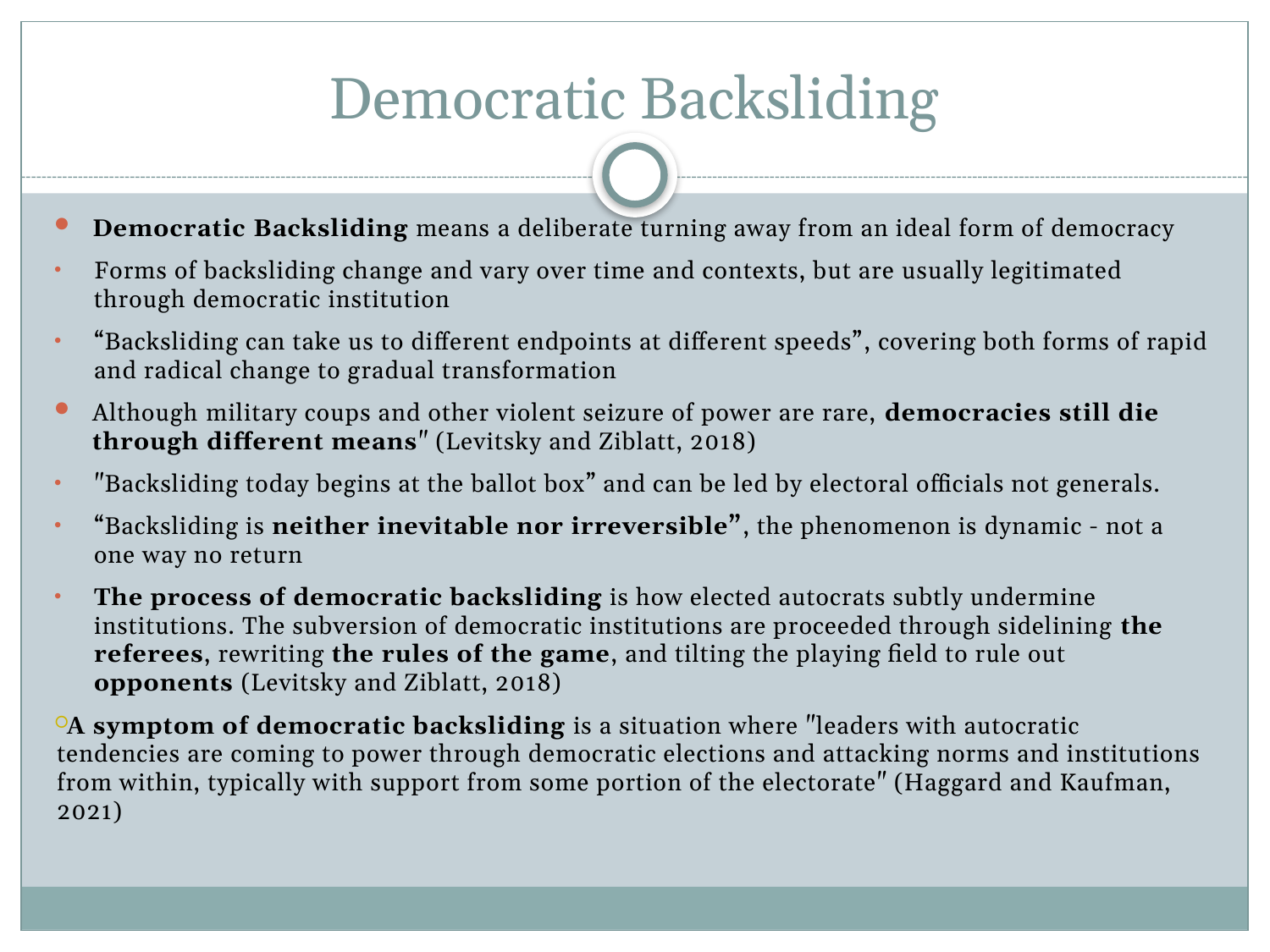

# Democratic Backsliding
Democratic Backsliding means a deliberate turning away from an ideal form of democracy
Forms of backsliding change and vary over time and contexts, but are usually legitimated through democratic institution
“Backsliding can take us to different endpoints at different speeds”, covering both forms of rapid and radical change to gradual transformation
Although military coups and other violent seizure of power are rare, democracies still die through different means" (Levitsky and Ziblatt, 2018)
"Backsliding today begins at the ballot box” and can be led by electoral officials not generals.
“Backsliding is neither inevitable nor irreversible”, the phenomenon is dynamic - not a one way no return
The process of democratic backsliding is how elected autocrats subtly undermine institutions. The subversion of democratic institutions are proceeded through sidelining the referees, rewriting the rules of the game, and tilting the playing field to rule out opponents (Levitsky and Ziblatt, 2018)
A symptom of democratic backsliding is a situation where "leaders with autocratic tendencies are coming to power through democratic elections and attacking norms and institutions from within, typically with support from some portion of the electorate" (Haggard and Kaufman, 2021)